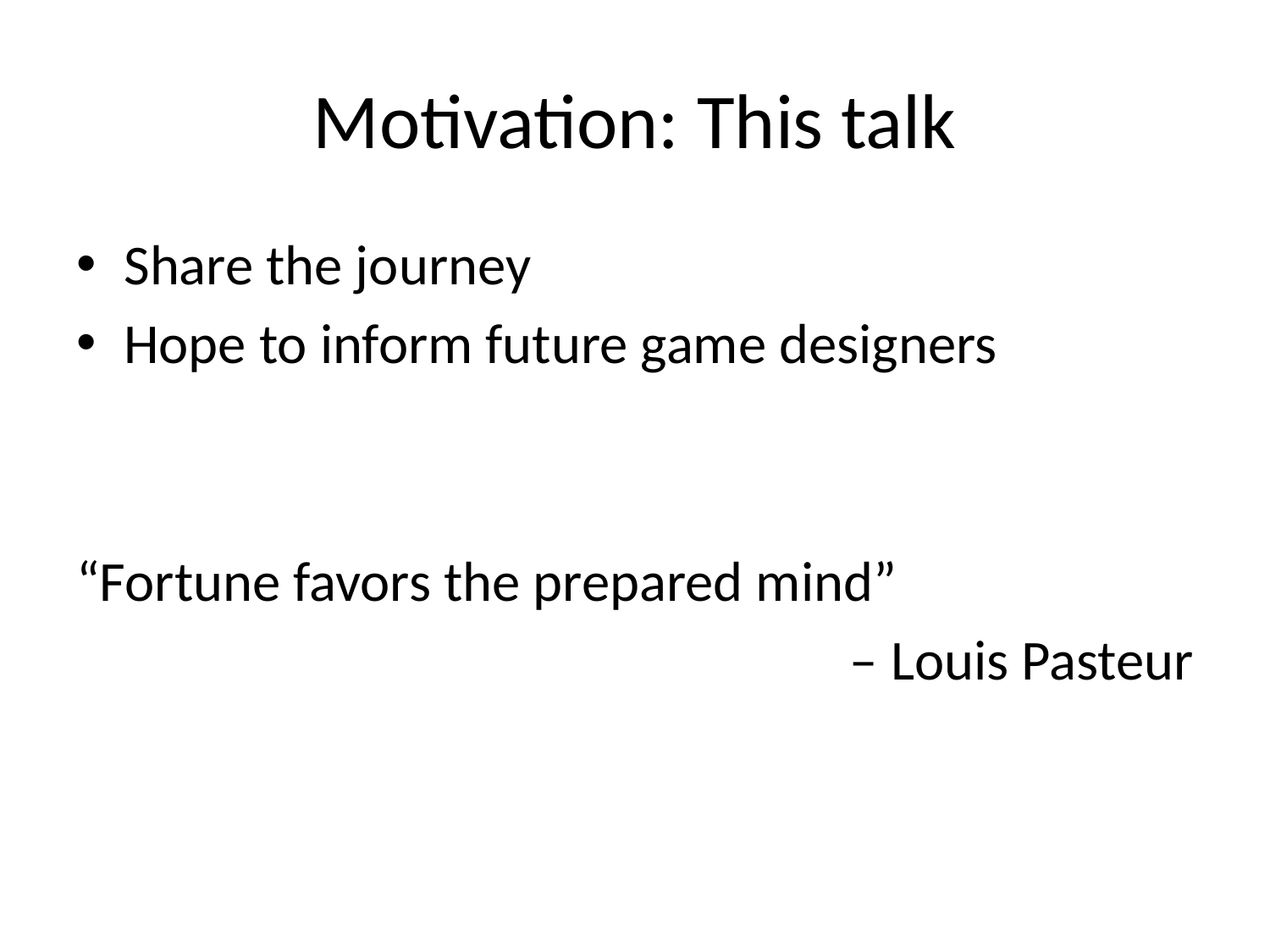

# Motivation: This talk
Share the journey
Hope to inform future game designers

“Fortune favors the prepared mind”
 – Louis Pasteur